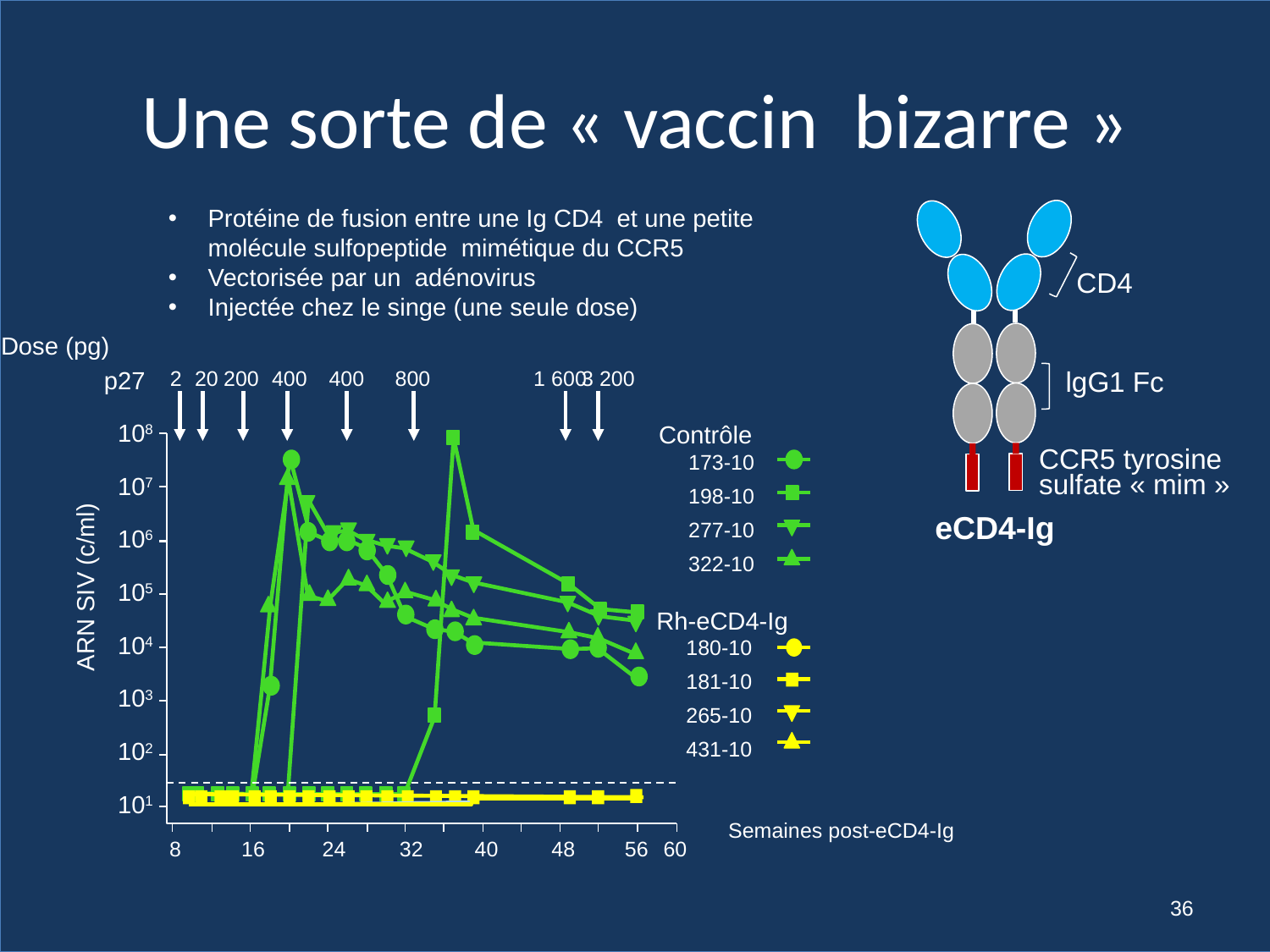

# Une sorte de « vaccin  bizarre »
Protéine de fusion entre une Ig CD4  et une petite molécule sulfopeptide  mimétique du CCR5
Vectorisée par un  adénovirus
Injectée chez le singe (une seule dose)

CD4
lgG1 Fc

CCR5 tyrosine
sulfate « mim »
eCD4-Ig
Dose (pg)
p27
2
20
200
400
400
800
1 600
3 200
108
Contrôle
     173-10

     198-10

     277-10

     322-10

107

106

ARN SIV (c/ml)

105

Rh-eCD4-Ig
     180-10

     181-10

     265-10

     431-10

104

103

102

101

Semaines post-eCD4-Ig
8
16
24
32
40
48
56
60

36